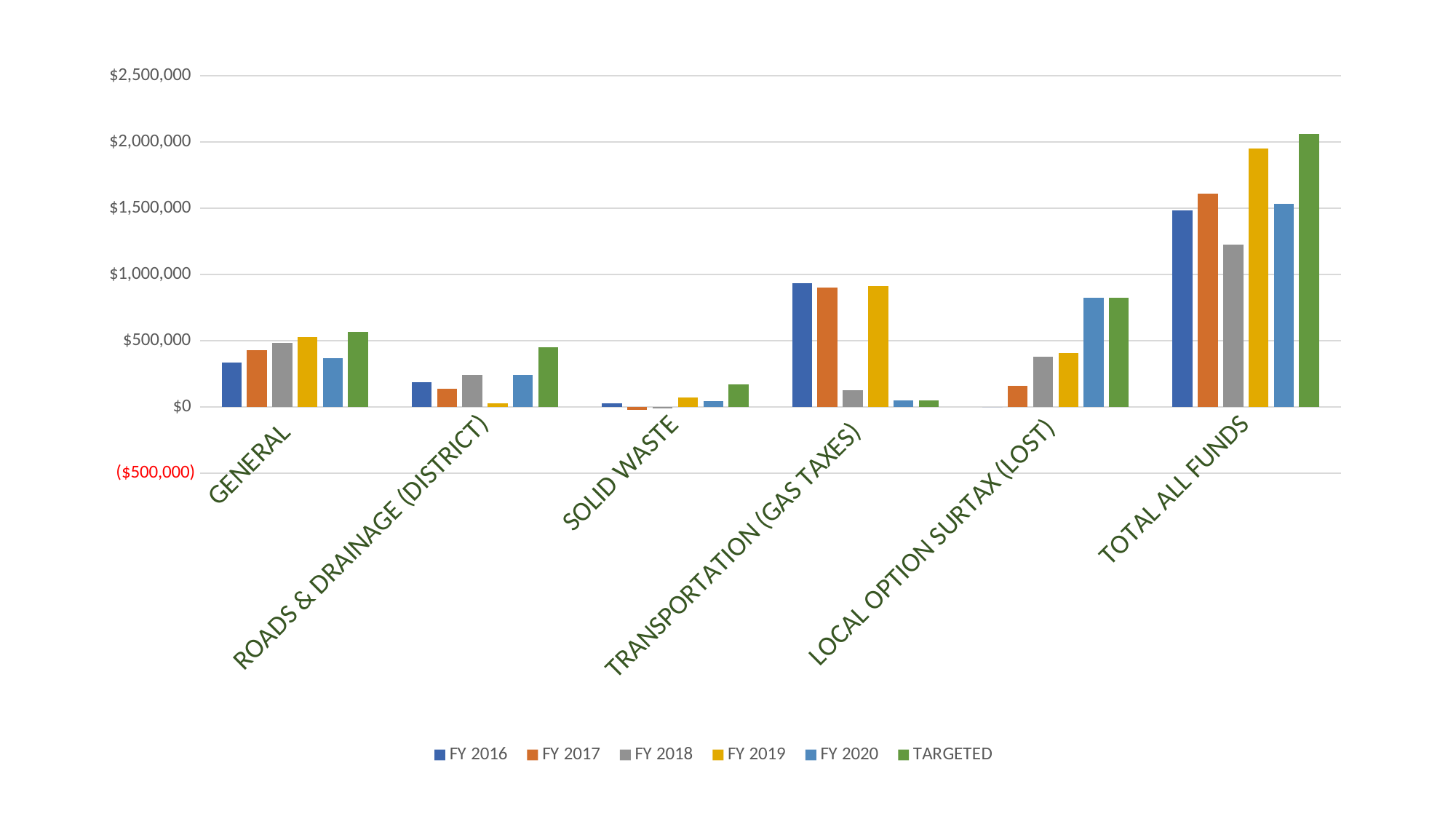

### Chart

| Category | FY 2016 | FY 2017 | FY 2018 | FY 2019 | FY 2020 | TARGETED |
|---|---|---|---|---|---|---|
| GENERAL   | 335706.0 | 428975.0 | 485224.0 | 528975.0 | 370000.0 | 564000.0 |
| ROADS & DRAINAGE (DISTRICT) | 186356.0 | 138703.0 | 241257.0 | 30726.0 | 244161.0 | 450000.0 |
| SOLID WASTE | 28097.0 | -20435.0 | -8655.0 | 73171.0 | 47079.0 | 173000.0 |
| TRANSPORTATION (GAS TAXES)   | 935067.0 | 902564.0 | 126093.0 | 910564.0 | 50093.0 | 50093.0 |
| LOCAL OPTION SURTAX (LOST)  | 0.0 | 160446.0 | 380356.0 | 405130.0 | 822383.0 | 822383.0 |
| TOTAL ALL FUNDS | 1485226.0 | 1610253.0 | 1224275.0 | 1948566.0 | 1533716.0 | 2059476.0 |